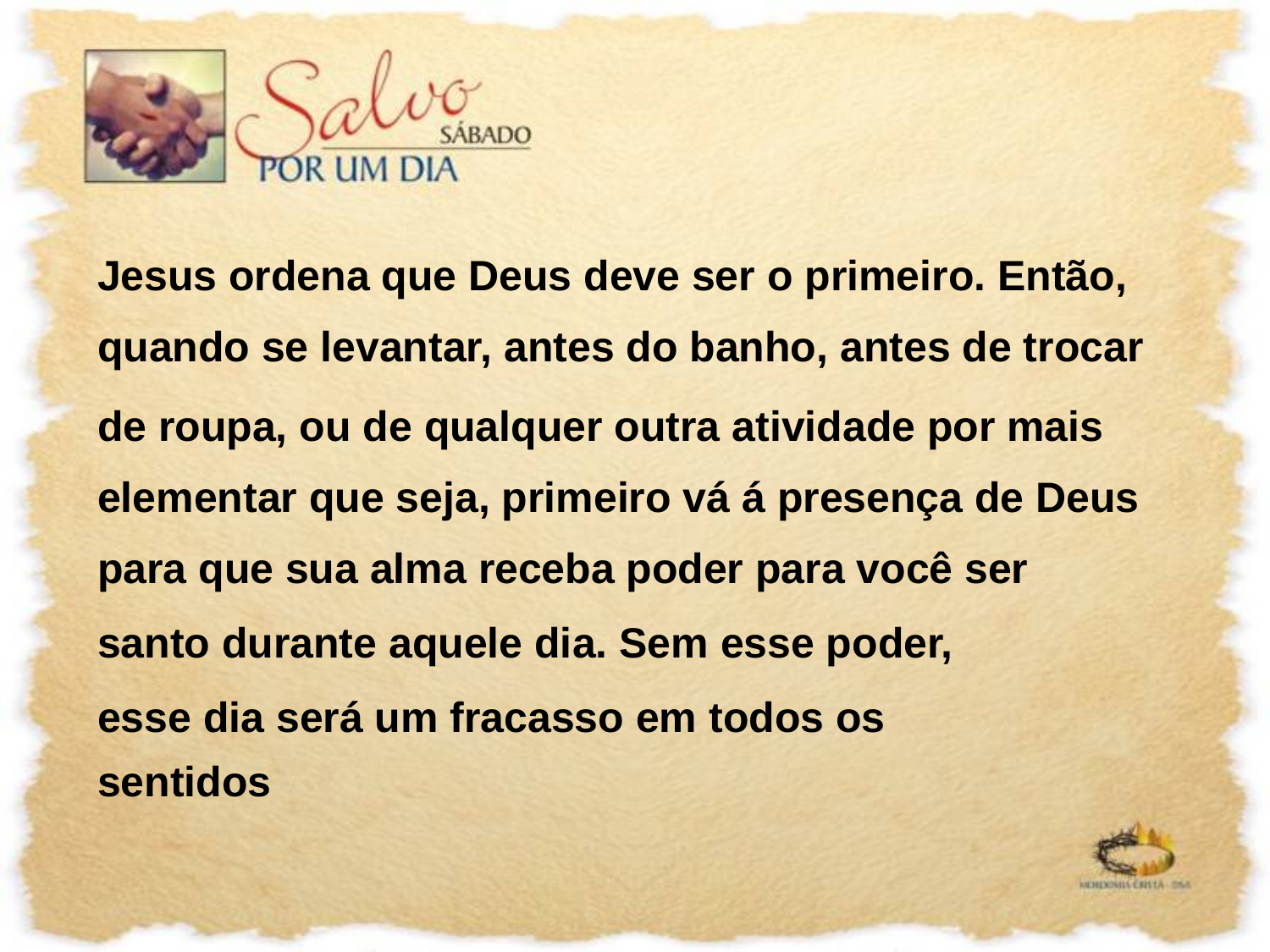

Jesus ordena que Deus deve ser o primeiro. Então, quando se levantar, antes do banho, antes de trocar
de roupa, ou de qualquer outra atividade por mais elementar que seja, primeiro vá á presença de Deus para que sua alma receba poder para você ser
santo durante aquele dia. Sem esse poder,
esse dia será um fracasso em todos os
sentidos